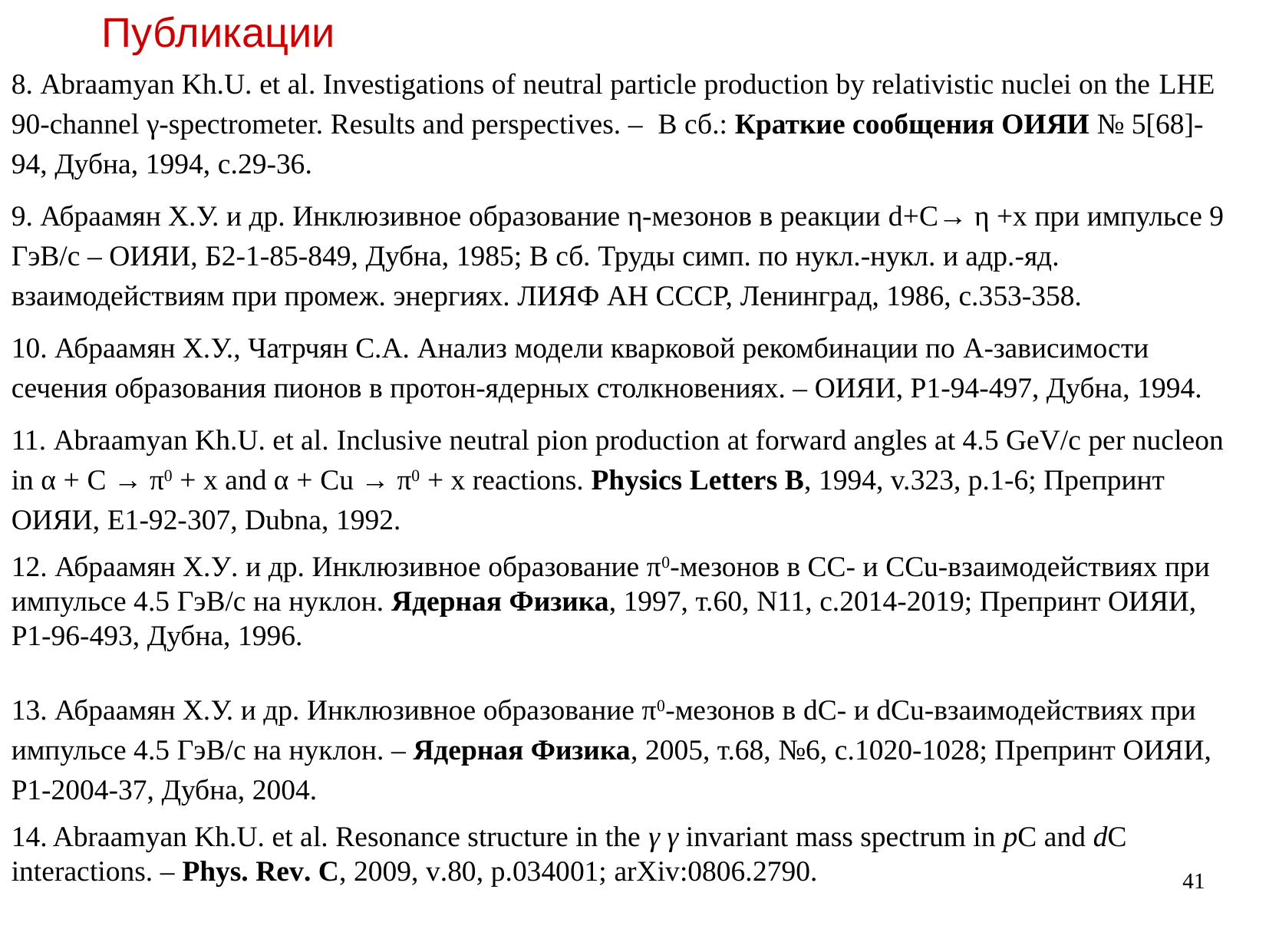

Публикации
8. Abraamyan Kh.U. et al. Investigations of neutral particle production by relativistic nuclei on the LHE 90-channel γ-spectrometer. Results and perspectives. –  В сб.: Краткие сообщения ОИЯИ № 5[68]-94, Дубна, 1994, с.29-36.
9. Абраамян Х.У. и др. Инклюзивное образование η-мезонов в реакции d+C→ η +x при импульсе 9 ГэВ/c – ОИЯИ, Б2-1-85-849, Дубна, 1985; В сб. Труды симп. по нукл.-нукл. и адр.-яд. взаимодействиям при промеж. энергиях. ЛИЯФ АН СССР, Ленинград, 1986, с.353-358.
10. Абраамян Х.У., Чатрчян С.А. Анализ модели кварковой рекомбинации по A-зависимости сечения образования пионов в протон-ядерных столкновениях. – ОИЯИ, Р1-94-497, Дубна, 1994.
11. Abraamyan Kh.U. et al. Inclusive neutral pion production at forward angles at 4.5 GeV/c per nucleon in α + С → π0 + x and α + Сu → π0 + x reactions. Physics Letters B, 1994, v.323, p.1-6; Препринт ОИЯИ, E1-92-307, Dubna, 1992.
12. Абраамян Х.У. и др. Инклюзивное образование π0-мезонов в СC- и СCu-взаимодействиях при импульсе 4.5 ГэВ/c на нуклон. Ядерная Физика, 1997, т.60, N11, с.2014-2019; Препринт ОИЯИ, Р1-96-493, Дубна, 1996.

13. Абраамян Х.У. и др. Инклюзивное образование π0-мезонов в dC- и dCu-взаимодействиях при импульсе 4.5 ГэВ/c на нуклон. – Ядерная Физика, 2005, т.68, №6, с.1020-1028; Препринт ОИЯИ, Р1-2004-37, Дубна, 2004.
14. Abraamyan Kh.U. et al. Resonance structure in the γ γ invariant mass spectrum in pC and dC interactions. – Phys. Rev. C, 2009, v.80, p.034001; arXiv:0806.2790.
41